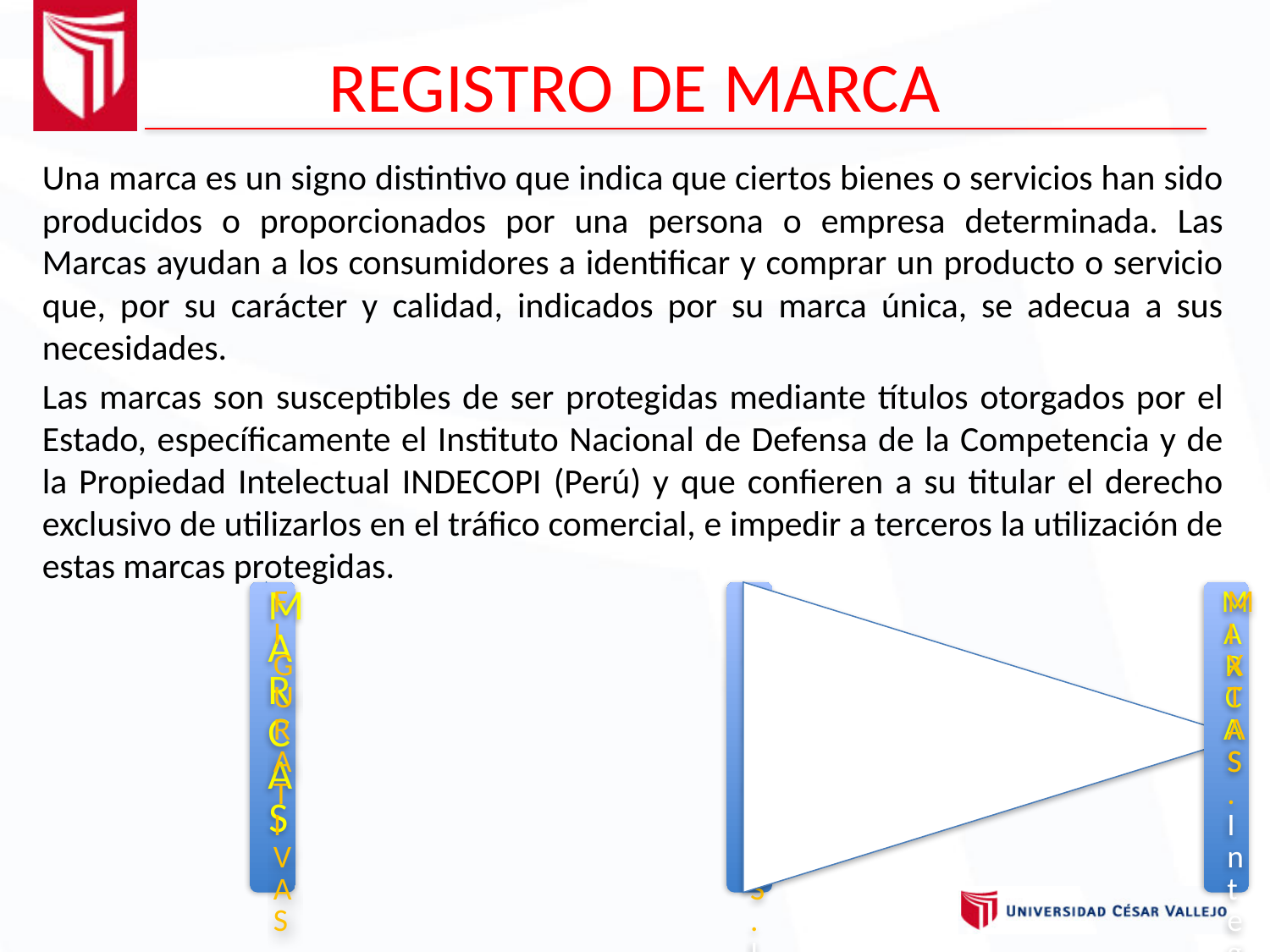

REGISTRO DE MARCA
Una marca es un signo distintivo que indica que ciertos bienes o servicios han sido producidos o proporcionados por una persona o empresa determinada. Las Marcas ayudan a los consumidores a identificar y comprar un producto o servicio que, por su carácter y calidad, indicados por su marca única, se adecua a sus necesidades.
Las marcas son susceptibles de ser protegidas mediante títulos otorgados por el Estado, específicamente el Instituto Nacional de Defensa de la Competencia y de la Propiedad Intelectual INDECOPI (Perú) y que confieren a su titular el derecho exclusivo de utilizarlos en el tráfico comercial, e impedir a terceros la utilización de estas marcas protegidas.

MARCAS
MARCAS
MARCAS